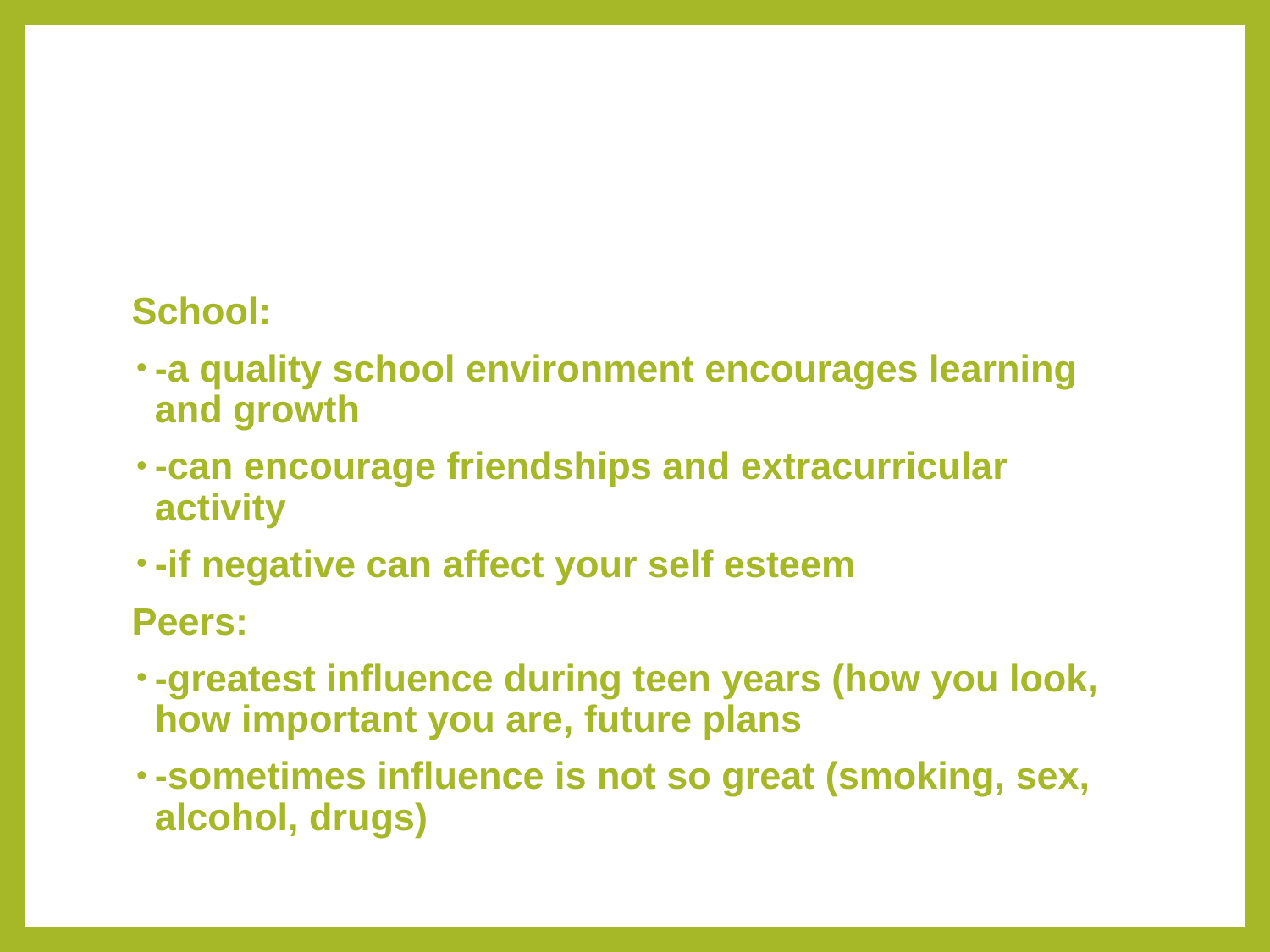

#
School:
-a quality school environment encourages learning and growth
-can encourage friendships and extracurricular activity
-if negative can affect your self esteem
Peers:
-greatest influence during teen years (how you look, how important you are, future plans
-sometimes influence is not so great (smoking, sex, alcohol, drugs)